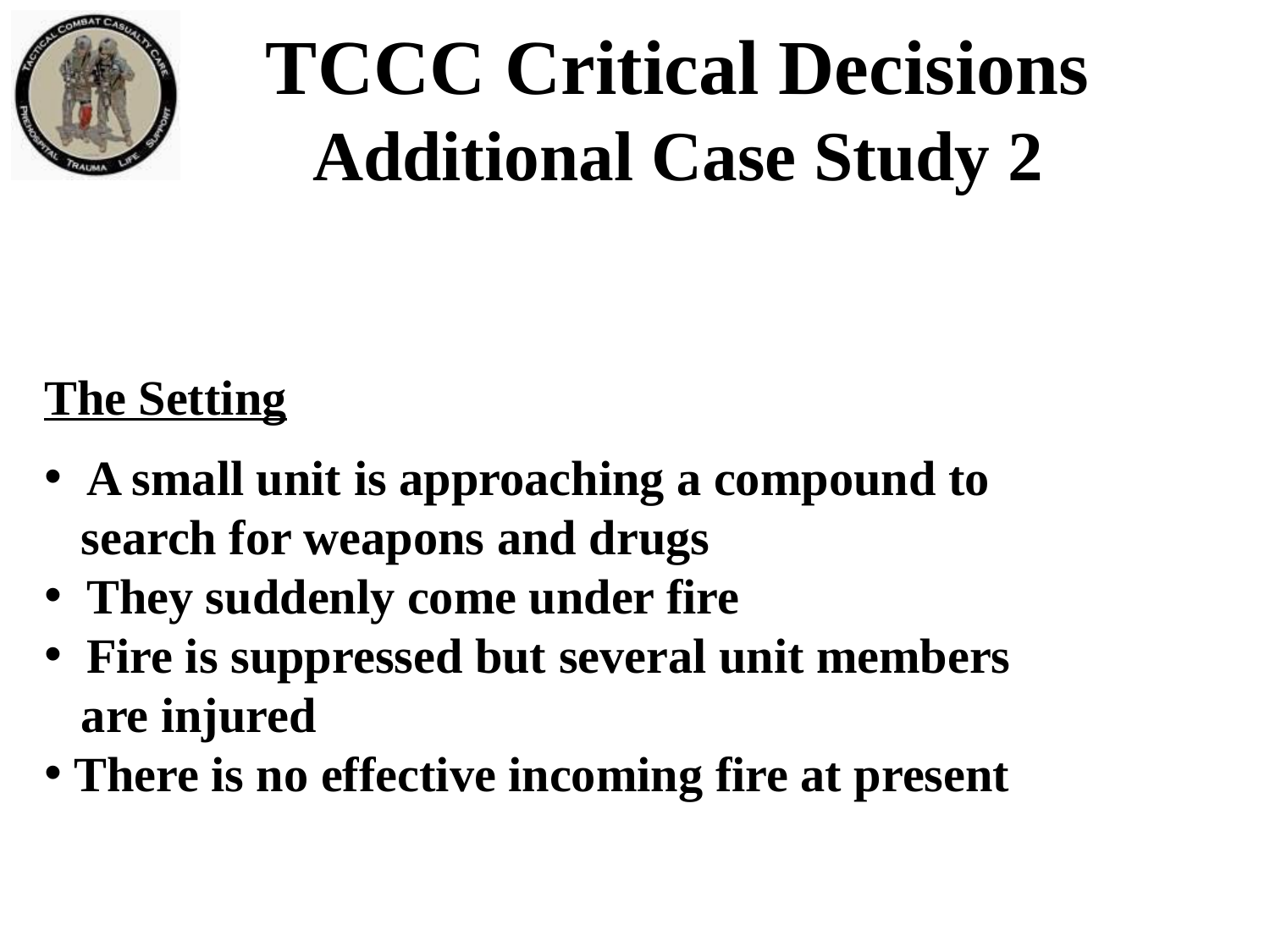

TCCC Critical Decisions
Additional Case Study 2
The Setting

 A small unit is approaching a compound to
   search for weapons and drugs
 They suddenly come under fire
 Fire is suppressed but several unit members
   are injured
There is no effective incoming fire at present